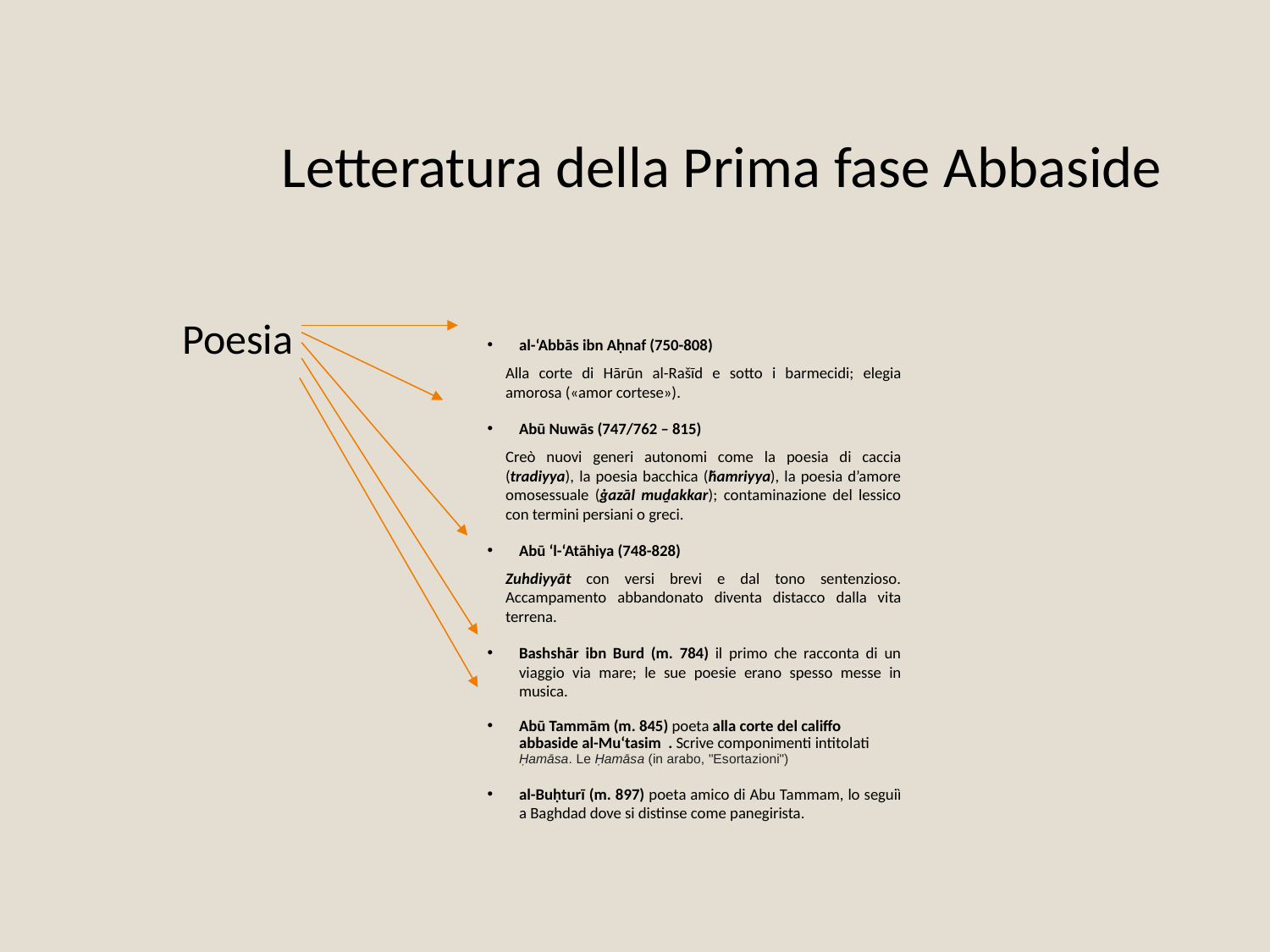

# Letteratura della Prima fase Abbaside

al-‘Abbās ibn Aḥnaf (750-808)
Alla corte di Hārūn al-Rašīd e sotto i barmecidi; elegia amorosa («amor cortese»).
Abū Nuwās (747/762 – 815)
Creò nuovi generi autonomi come la poesia di caccia (tradiyya), la poesia bacchica (ḫamriyya), la poesia d’amore omosessuale (ġazāl muḏakkar); contaminazione del lessico con termini persiani o greci.
Abū ‘l-‘Atāhiya (748-828)
Zuhdiyyāt con versi brevi e dal tono sentenzioso. Accampamento abbandonato diventa distacco dalla vita terrena.
Bashshār ibn Burd (m. 784) il primo che racconta di un viaggio via mare; le sue poesie erano spesso messe in musica.
Abū Tammām (m. 845) poeta alla corte del califfo abbaside al-Mu‘tasim  . Scrive componimenti intitolati Ḥamāsa. Le Ḥamāsa (in arabo, "Esortazioni")
al-Buḥturī (m. 897) poeta amico di Abu Tammam, lo seguiì a Baghdad dove si distinse come panegirista.
Poesia